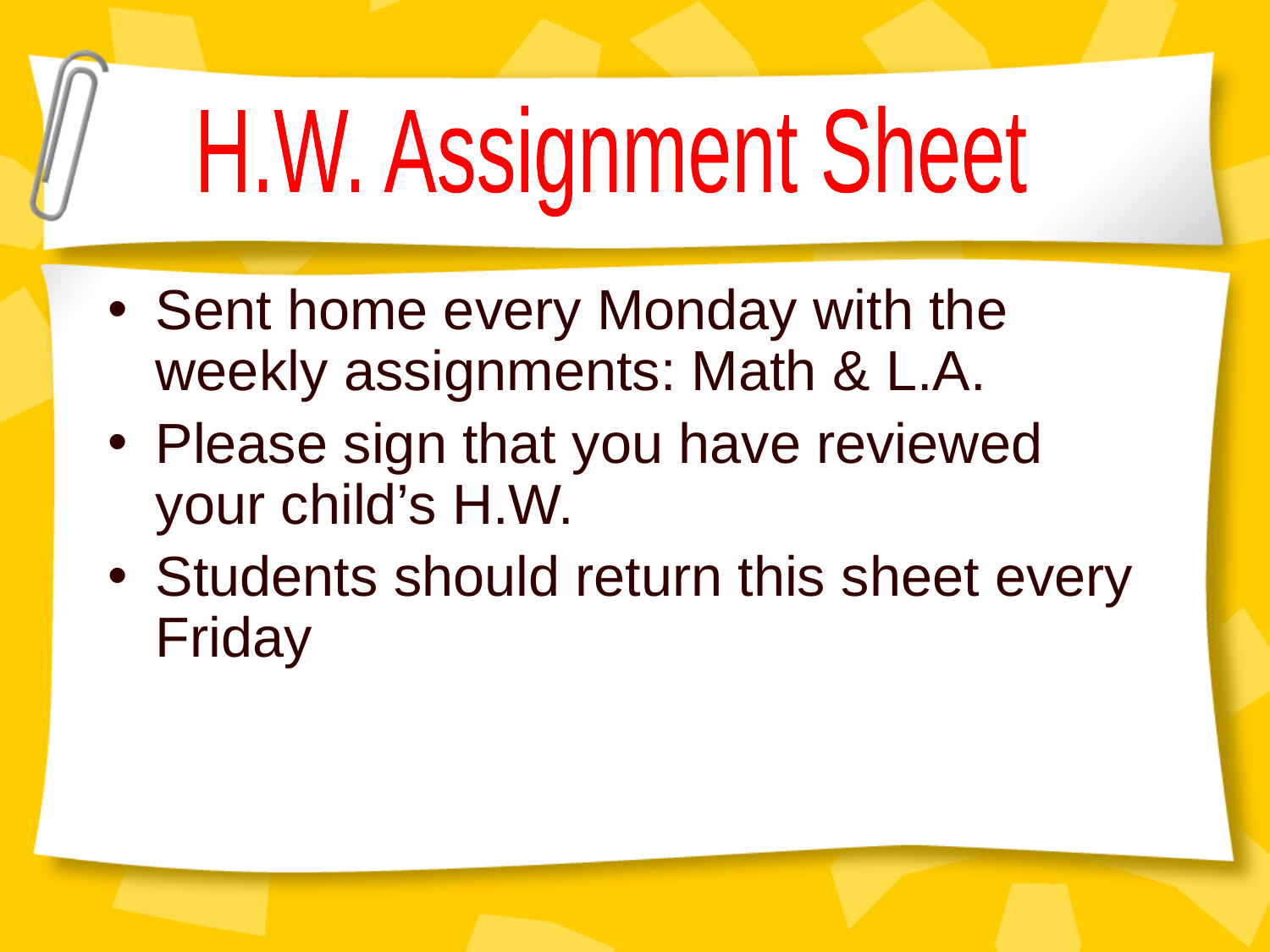

H.W. Assignment Sheet
Sent home every Monday with the weekly assignments: Math & L.A.
Please sign that you have reviewed your child’s H.W.
Students should return this sheet every Friday